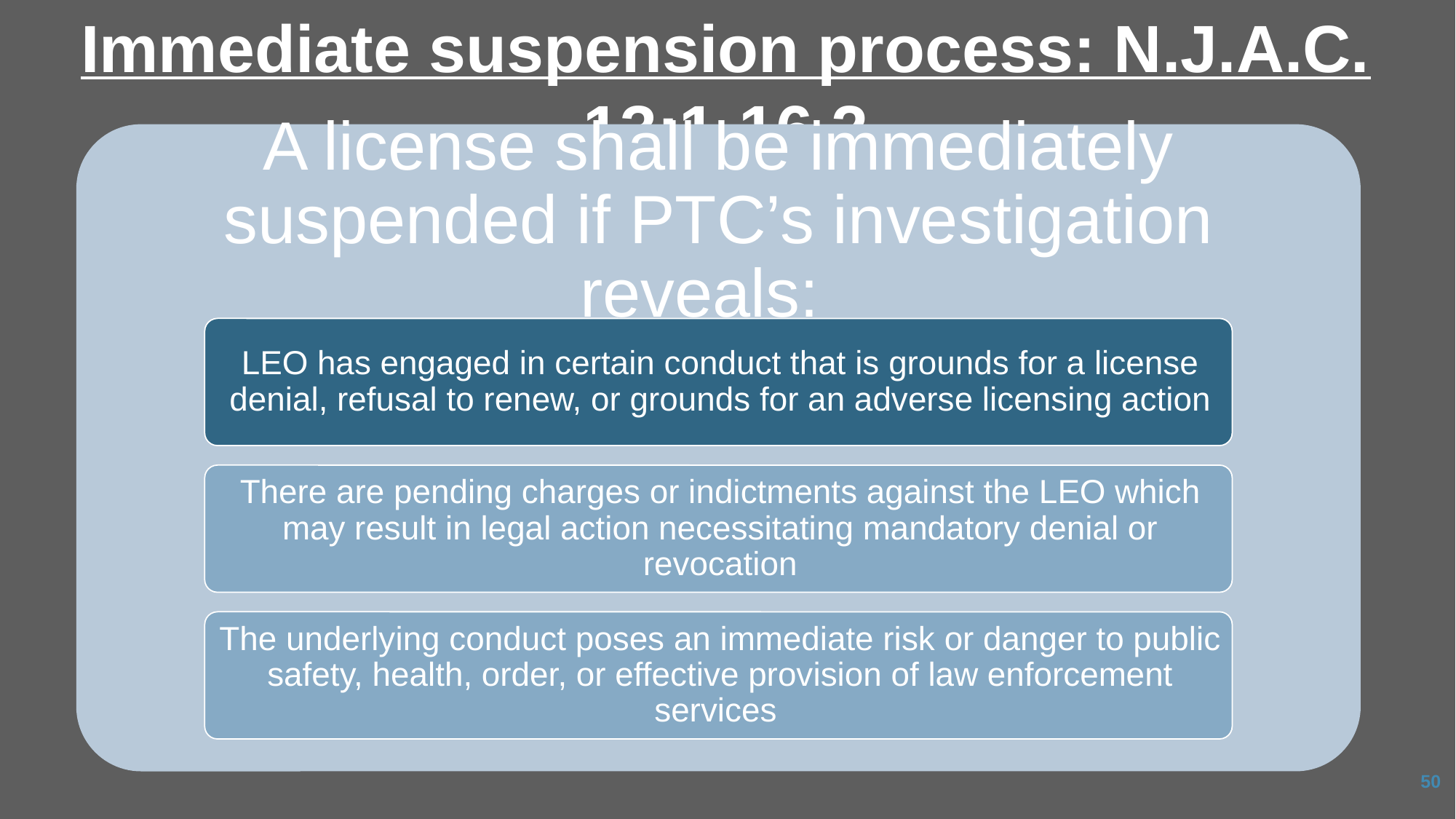

Immediate suspension process: N.J.A.C. 13:1-16.2
A license shall be immediately suspended if PTC’s investigation reveals:
LEO has engaged in certain conduct that is grounds for a license denial, refusal to renew, or grounds for an adverse licensing action
There are pending charges or indictments against the LEO which may result in legal action necessitating mandatory denial or revocation
The underlying conduct poses an immediate risk or danger to public safety, health, order, or effective provision of law enforcement services
50